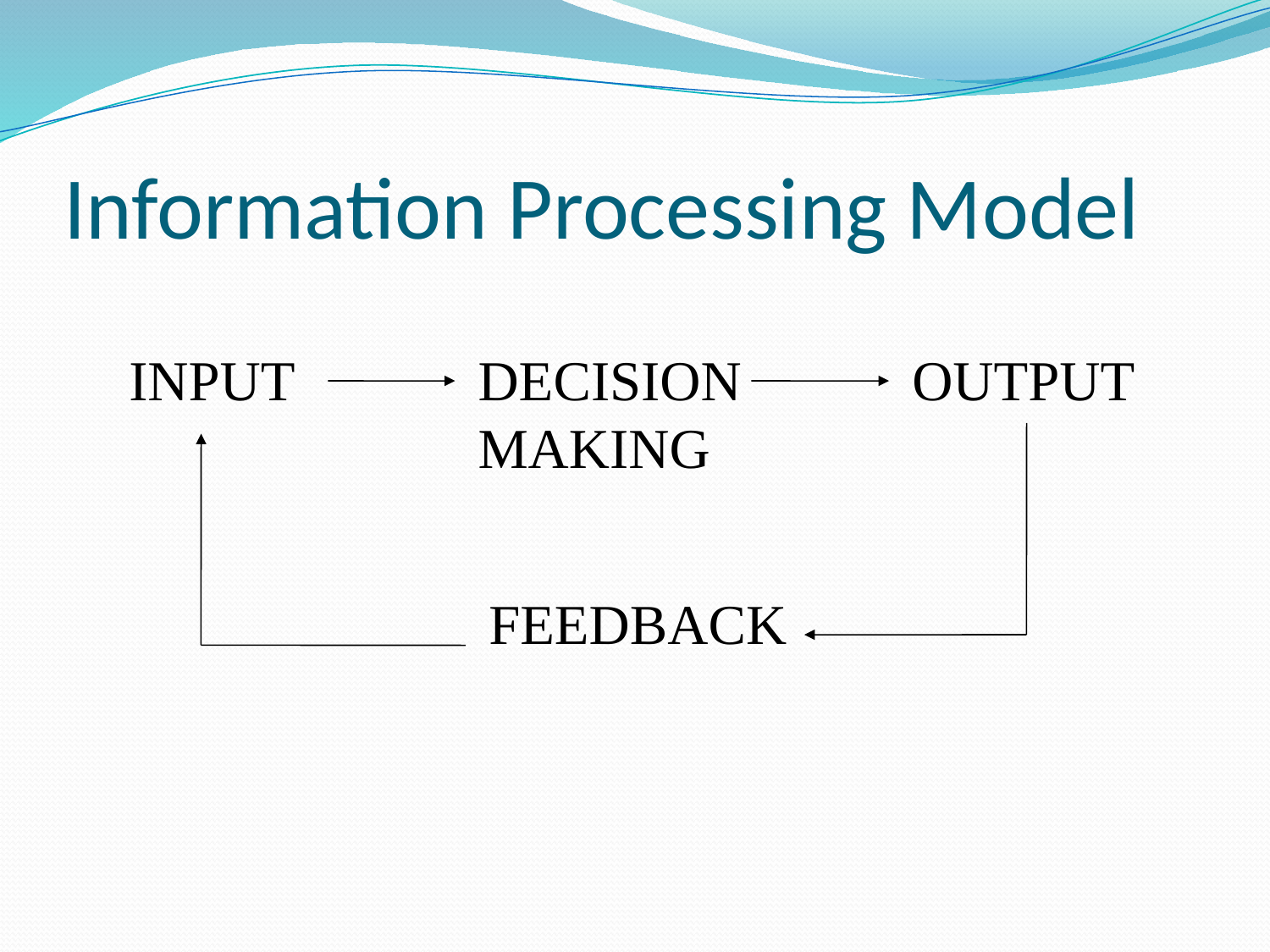

# Information Processing Model

INPUT
DECISION MAKING
OUTPUT

FEEDBACK